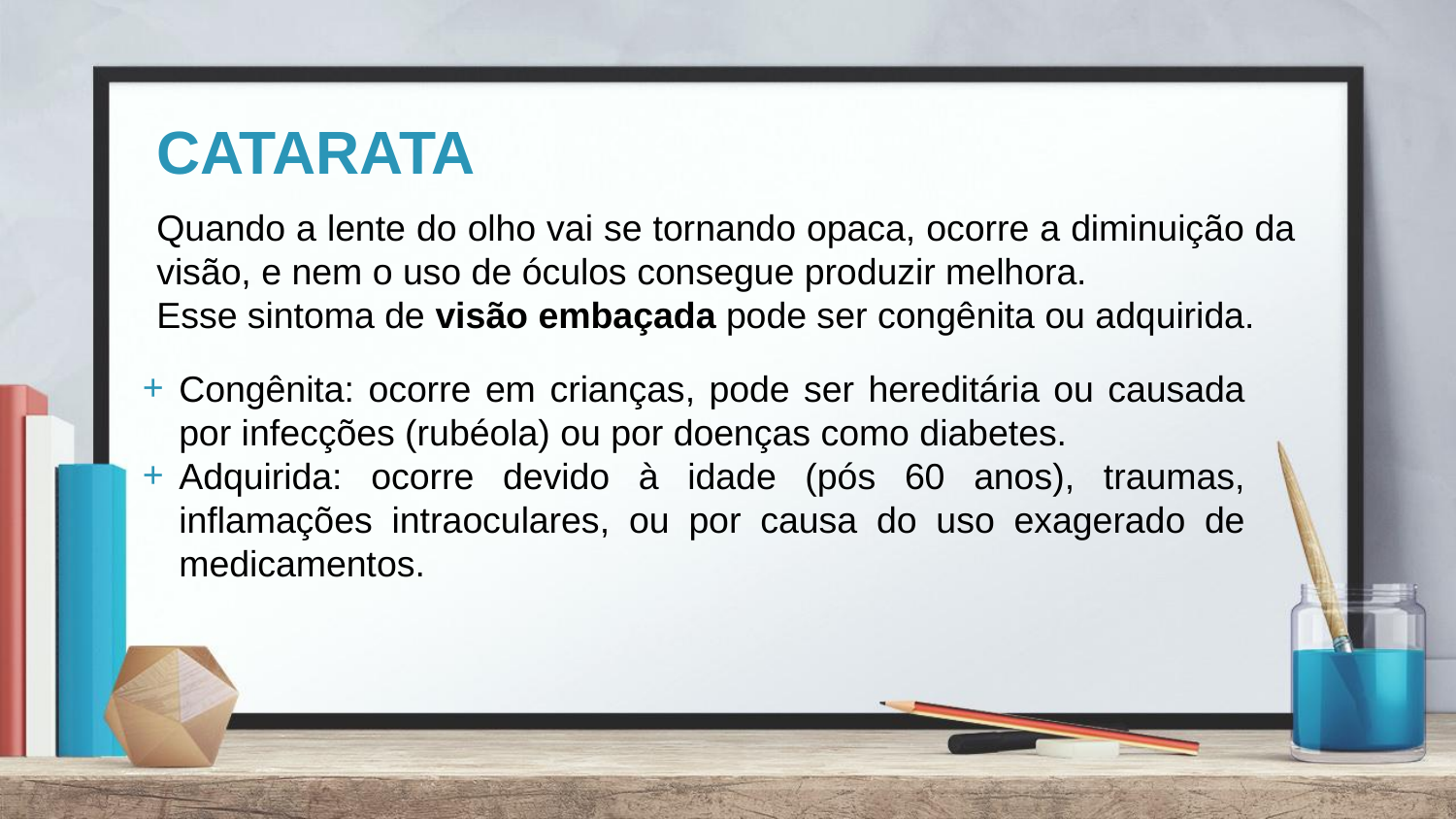

# CATARATA
Quando a lente do olho vai se tornando opaca, ocorre a diminuição da visão, e nem o uso de óculos consegue produzir melhora.
Esse sintoma de visão embaçada pode ser congênita ou adquirida.

Congênita: ocorre em crianças, pode ser hereditária ou causada por infecções (rubéola) ou por doenças como diabetes.
Adquirida: ocorre devido à idade (pós 60 anos), traumas, inflamações intraoculares, ou por causa do uso exagerado de medicamentos.